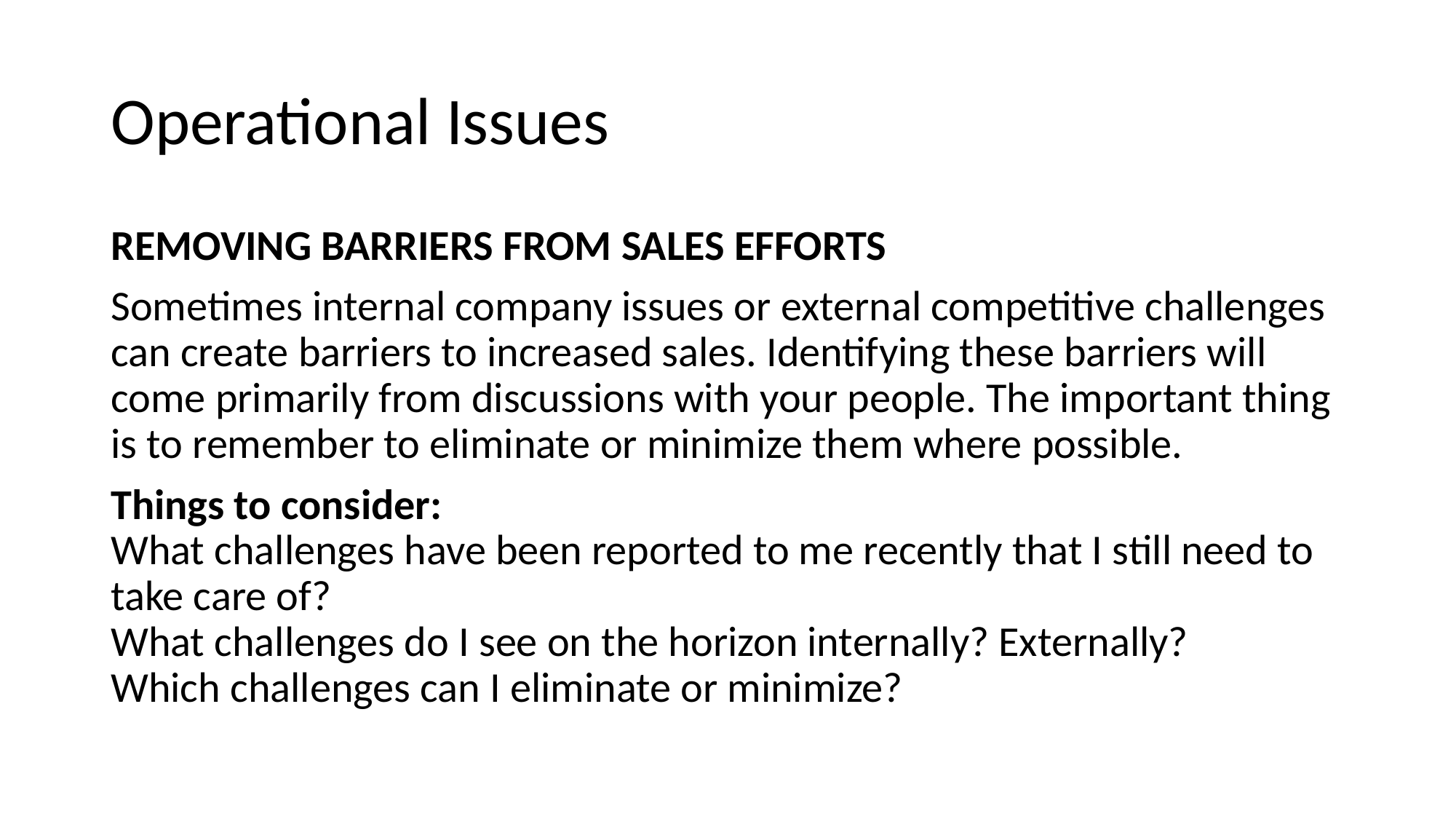

# Operational Issues
REMOVING BARRIERS FROM SALES EFFORTS
Sometimes internal company issues or external competitive challenges can create barriers to increased sales. Identifying these barriers will come primarily from discussions with your people. The important thing is to remember to eliminate or minimize them where possible.
Things to consider:
What challenges have been reported to me recently that I still need to take care of?
What challenges do I see on the horizon internally? Externally?
Which challenges can I eliminate or minimize?